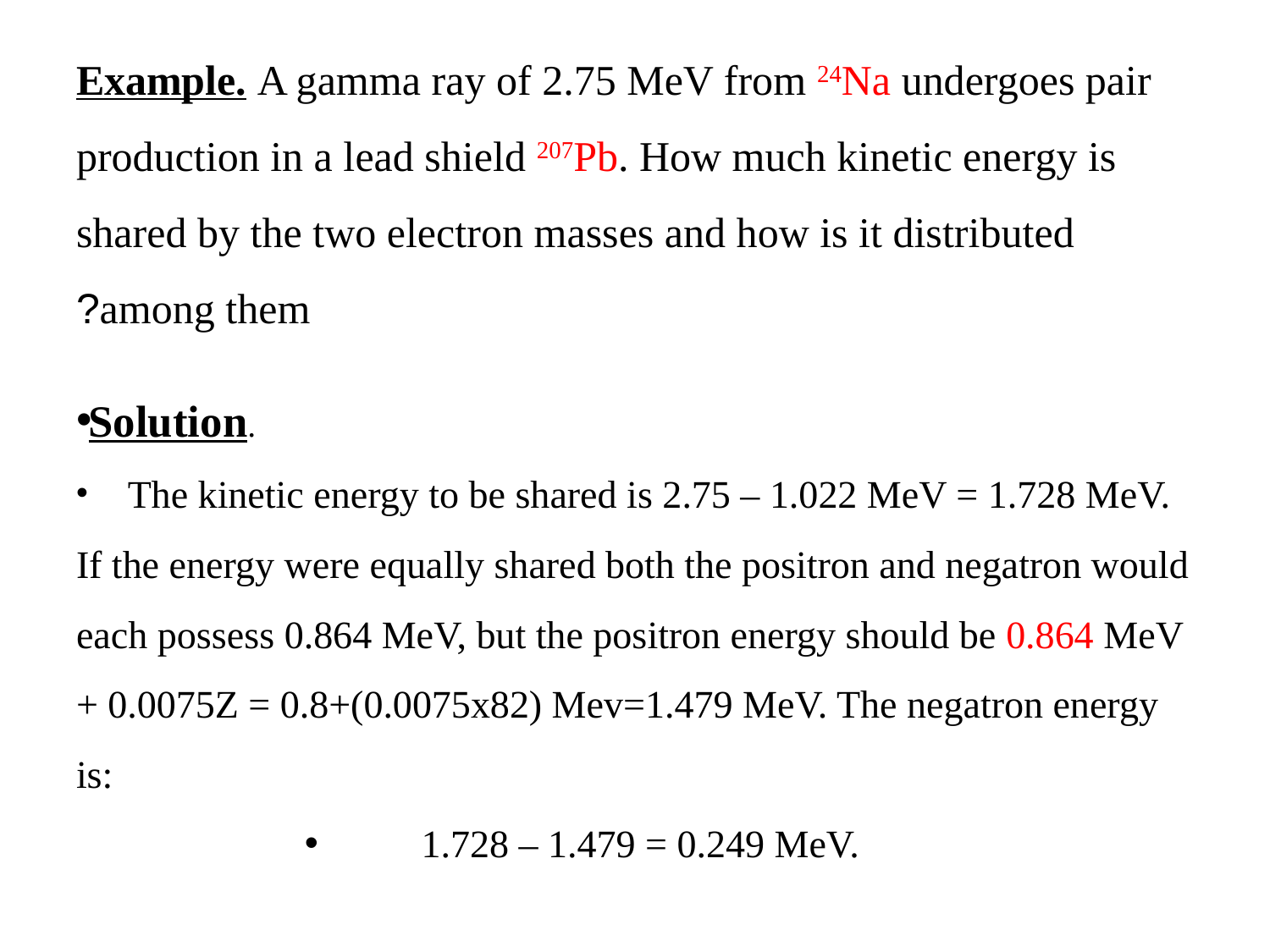

# Example. A gamma ray of 2.75 MeV from 24Na undergoes pair production in a lead shield 207Pb. How much kinetic energy is shared by the two electron masses and how is it distributed among them?
Solution.
     The kinetic energy to be shared is 2.75 – 1.022 MeV = 1.728 MeV. If the energy were equally shared both the positron and negatron would each possess 0.864 MeV, but the positron energy should be 0.864 MeV + 0.0075Z = 0.8+(0.0075x82) Mev=1.479 MeV. The negatron energy is:
1.728 – 1.479 = 0.249 MeV.